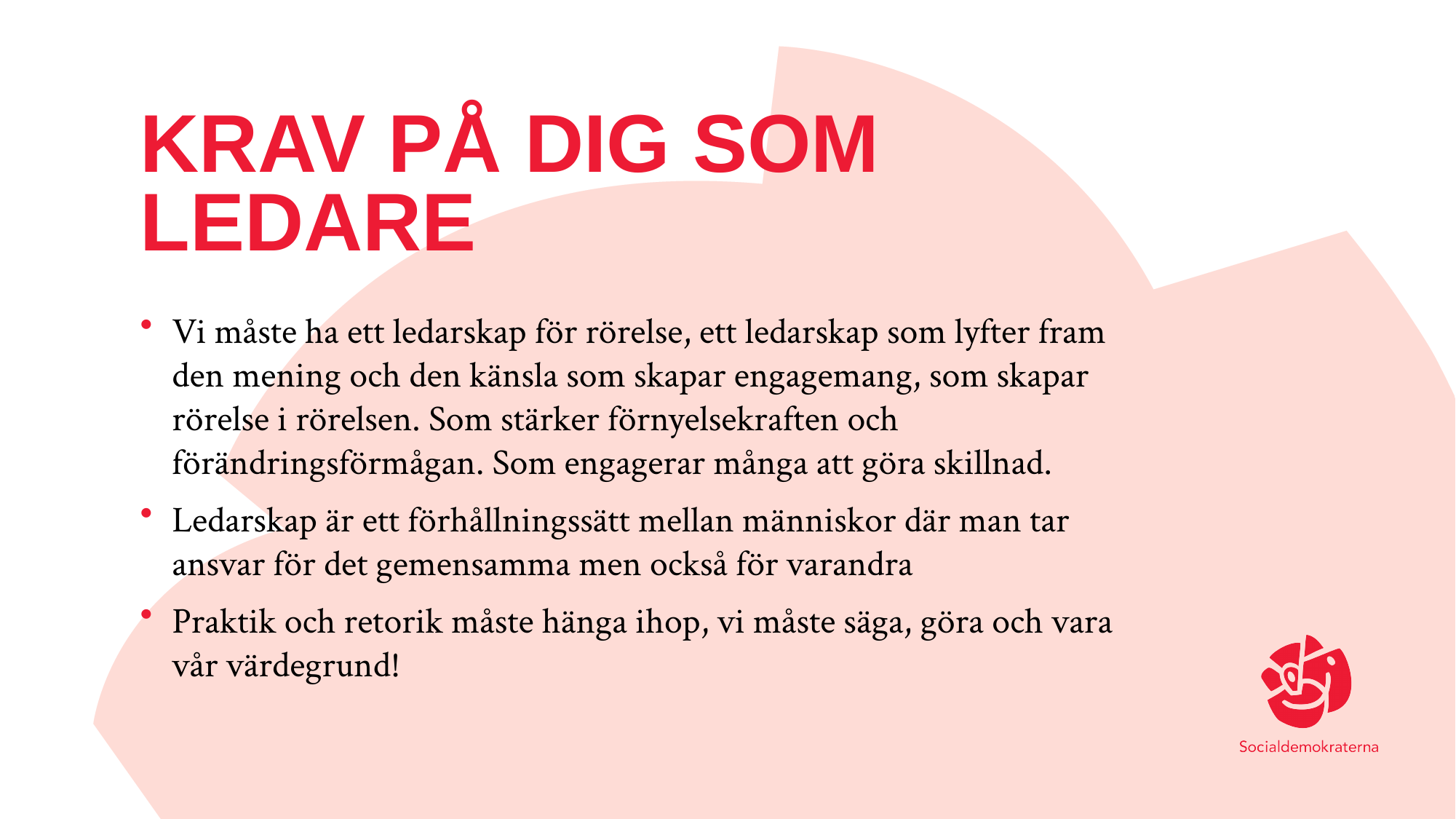

# Krav på dig som ledare
Vi måste ha ett ledarskap för rörelse, ett ledarskap som lyfter fram den mening och den känsla som skapar engagemang, som skapar rörelse i rörelsen. Som stärker förnyelsekraften och förändringsförmågan. Som engagerar många att göra skillnad.
Ledarskap är ett förhållningssätt mellan människor där man tar ansvar för det gemensamma men också för varandra
Praktik och retorik måste hänga ihop, vi måste säga, göra och vara vår värdegrund!